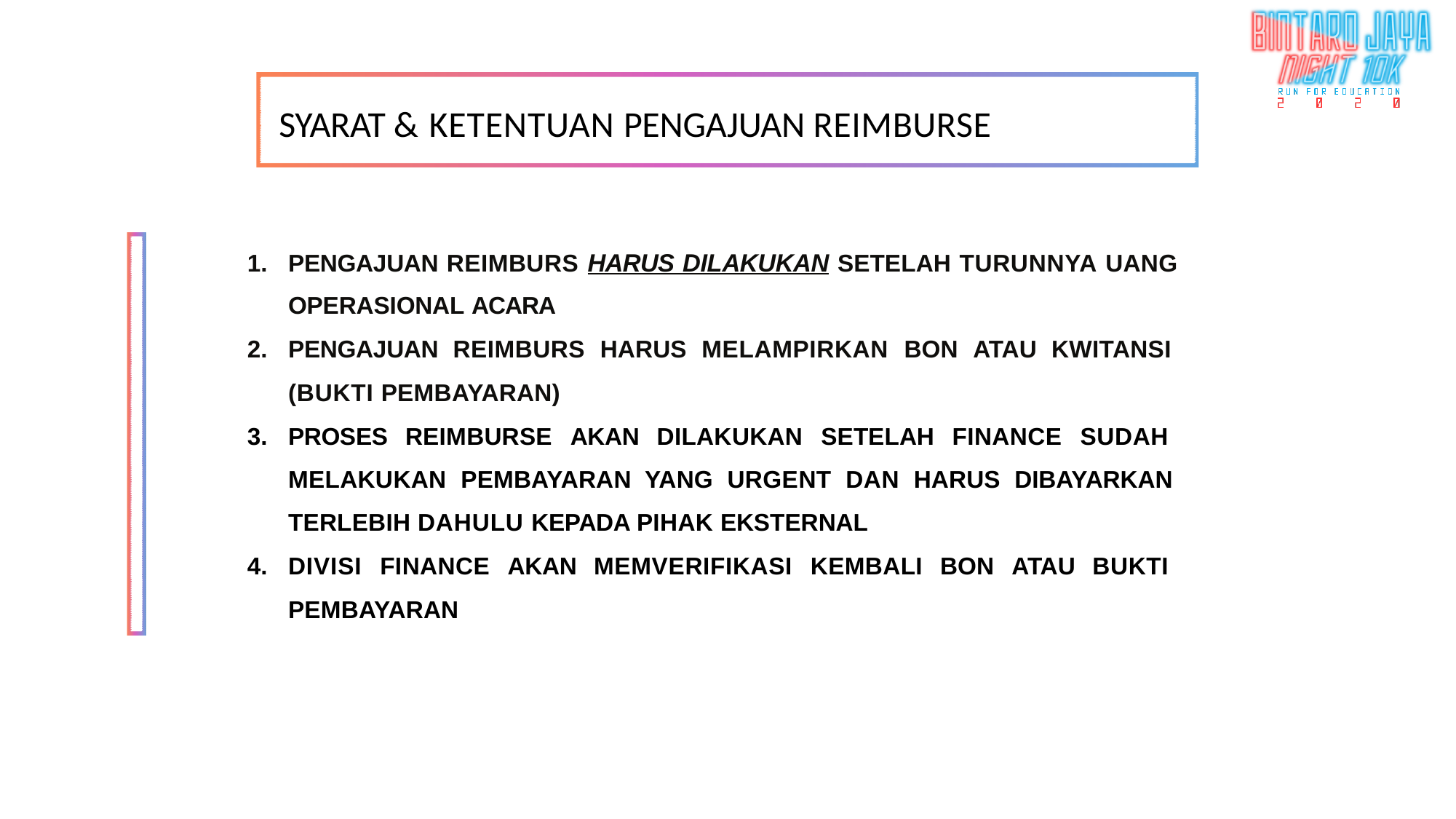

# SYARAT & KETENTUAN PENGAJUAN REIMBURSE
PENGAJUAN REIMBURS HARUS DILAKUKAN SETELAH TURUNNYA UANG  OPERASIONAL ACARA
PENGAJUAN REIMBURS HARUS MELAMPIRKAN BON ATAU KWITANSI  (BUKTI PEMBAYARAN)
PROSES REIMBURSE AKAN DILAKUKAN SETELAH FINANCE SUDAH  MELAKUKAN PEMBAYARAN YANG URGENT DAN HARUS DIBAYARKAN  TERLEBIH DAHULU KEPADA PIHAK EKSTERNAL
DIVISI FINANCE AKAN MEMVERIFIKASI KEMBALI BON ATAU BUKTI  PEMBAYARAN